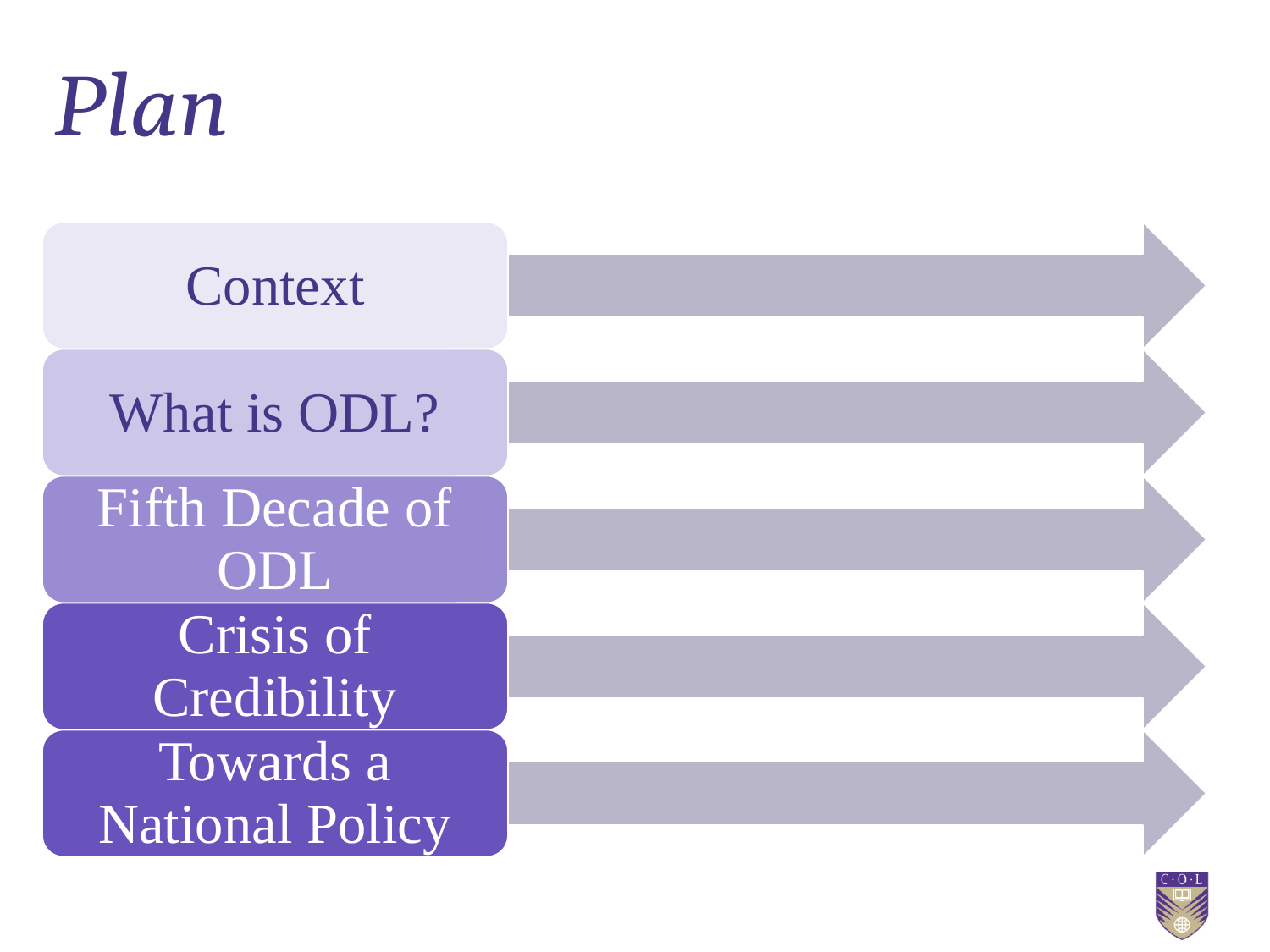

# Plan
Context
What is ODL?
Fifth Decade of ODL
Crisis of Credibility
Towards a National Policy